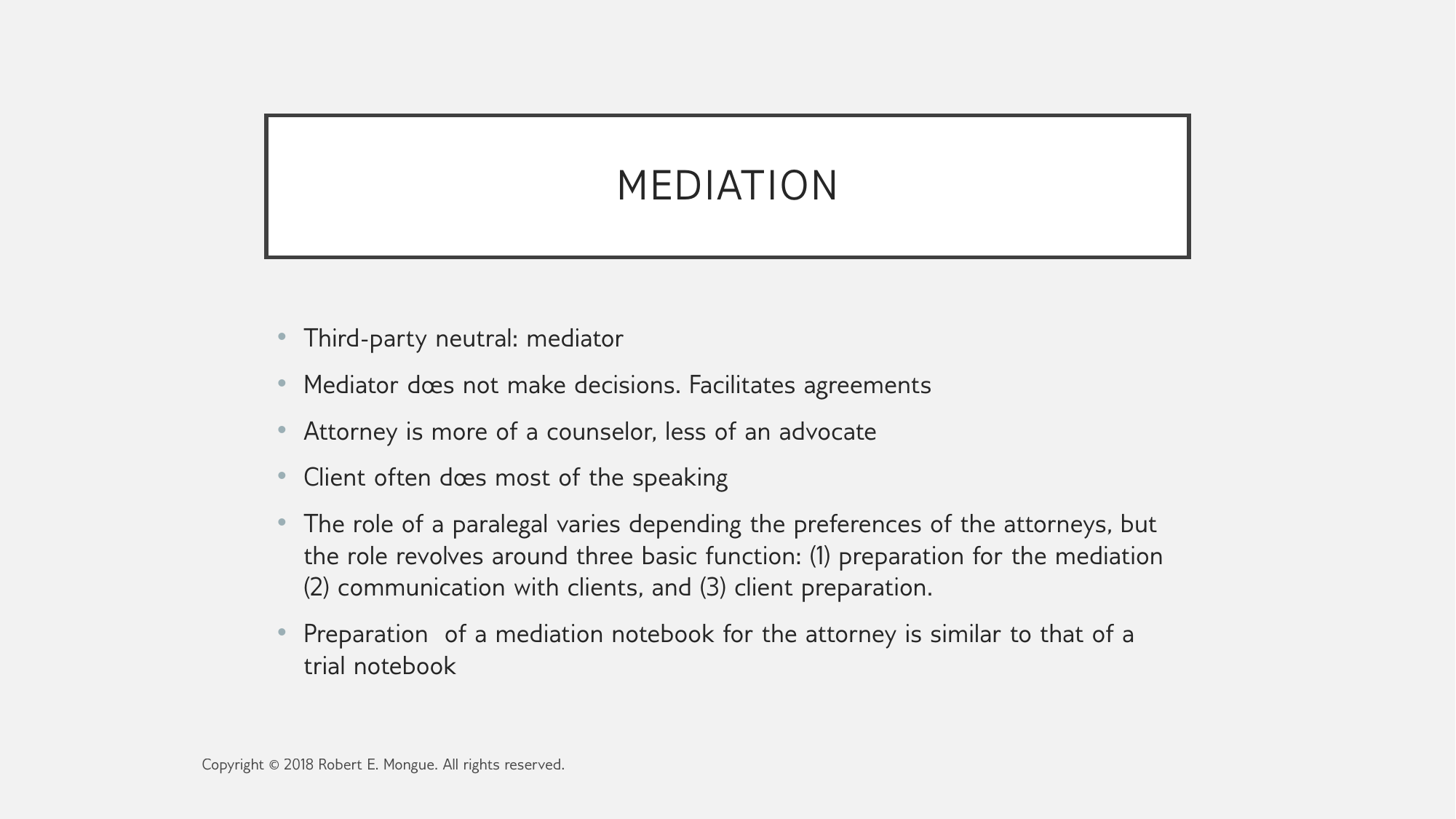

# mediation
Third-party neutral: mediator
Mediator does not make decisions. Facilitates agreements
Attorney is more of a counselor, less of an advocate
Client often does most of the speaking
The role of a paralegal varies depending the preferences of the attorneys, but the role revolves around three basic function: (1) preparation for the mediation (2) communication with clients, and (3) client preparation.
Preparation  of a mediation notebook for the attorney is similar to that of a trial notebook

Copyright © 2018 Robert E. Mongue. All rights reserved.